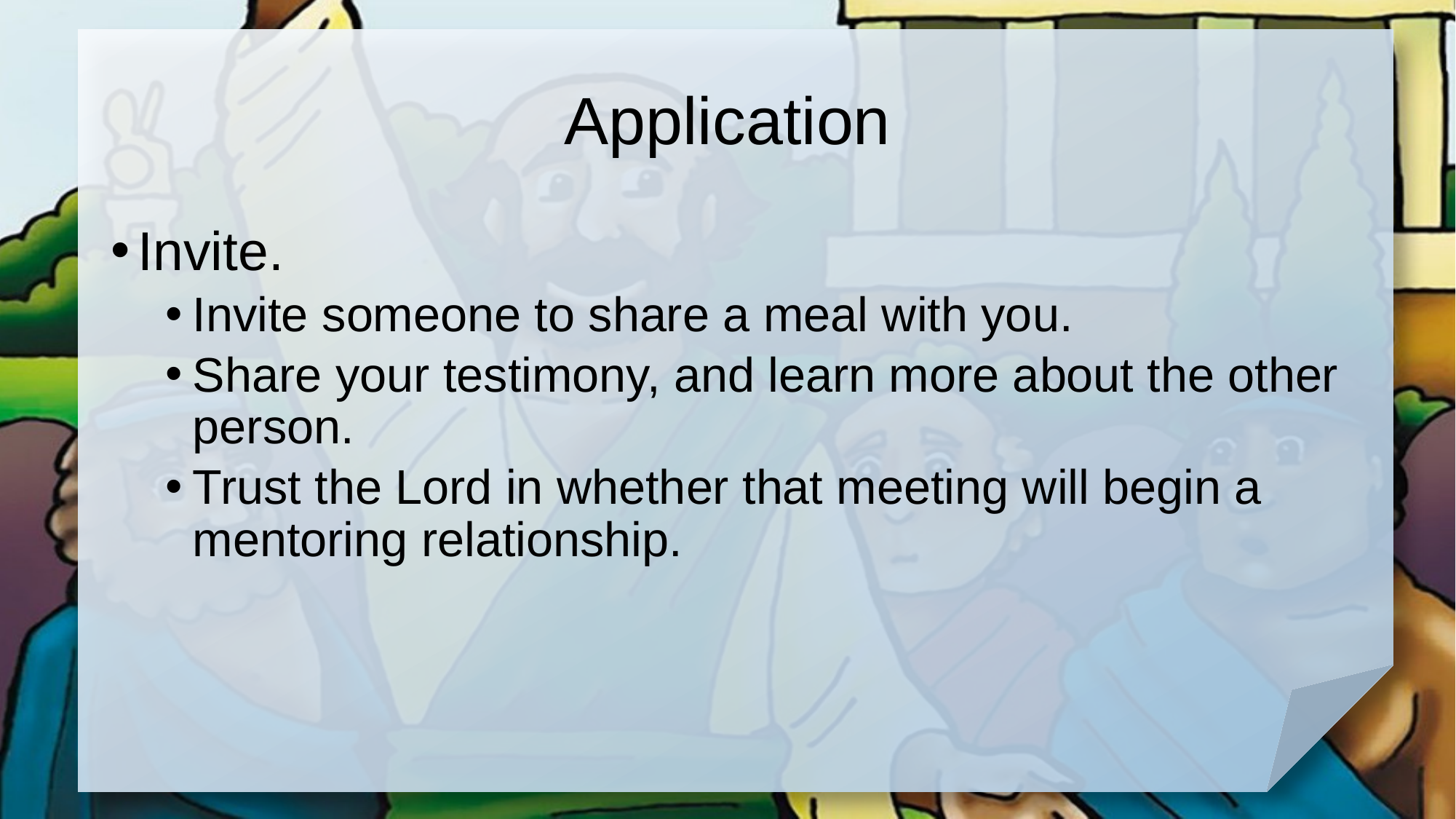

# Application
Invite.
Invite someone to share a meal with you.
Share your testimony, and learn more about the other person.
Trust the Lord in whether that meeting will begin a mentoring relationship.